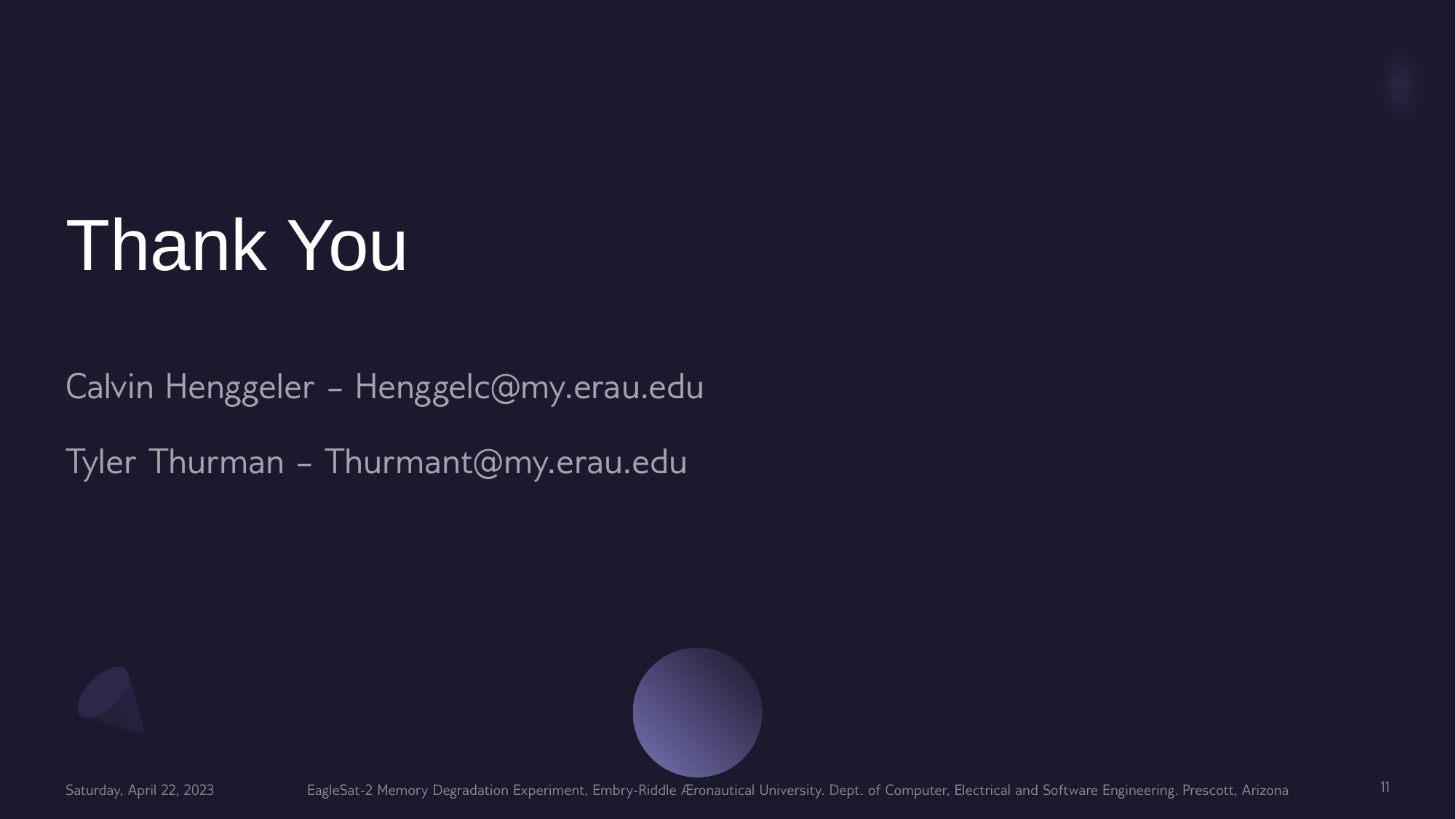

# Thank You
Calvin Henggeler – Henggelc@my.erau.edu
Tyler Thurman – Thurmant@my.erau.edu
11
Saturday, April 22, 2023
EagleSat-2 Memory Degradation Experiment, Embry-Riddle Aeronautical University. Dept. of Computer, Electrical and Software Engineering. Prescott, Arizona